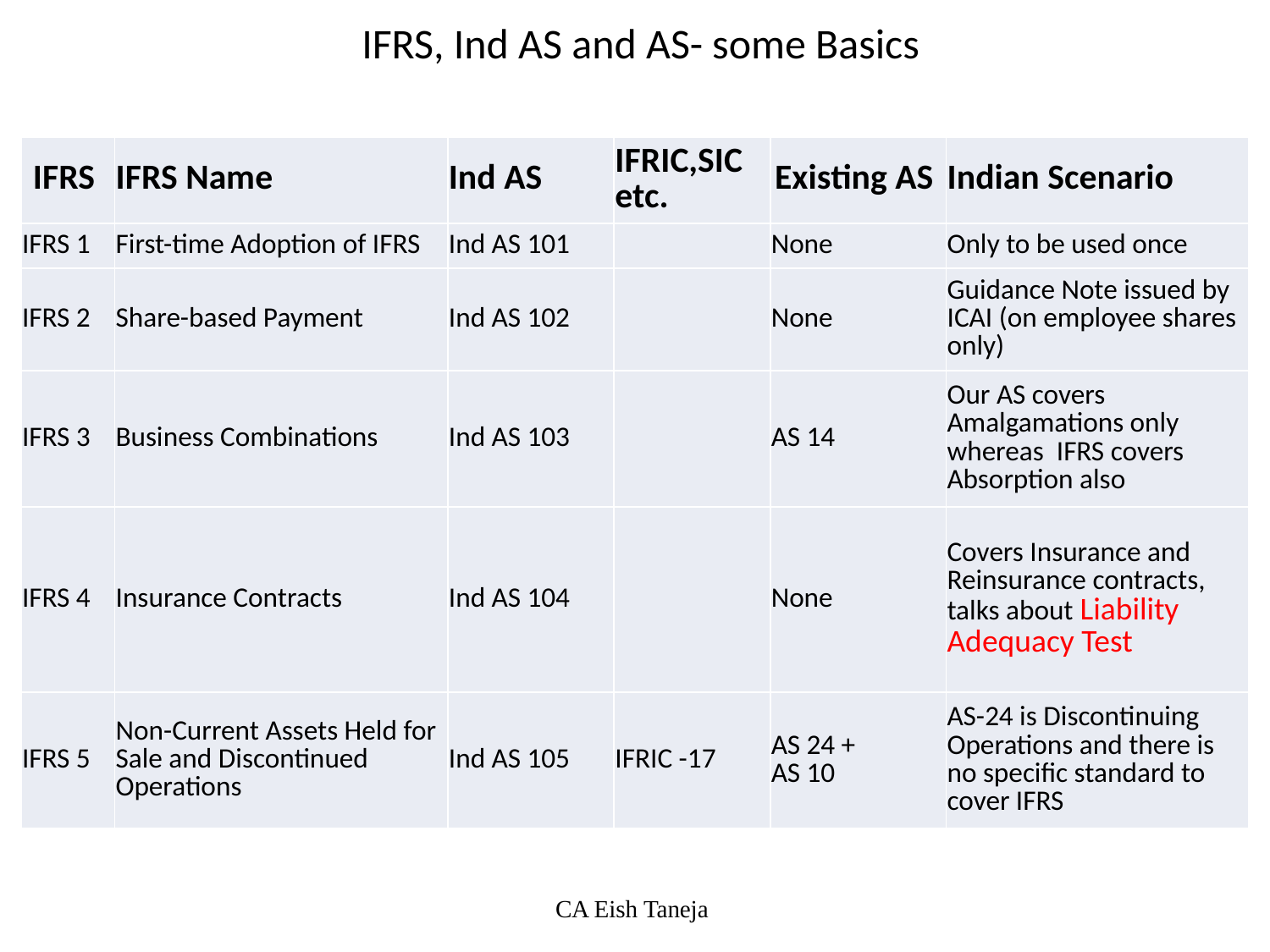

IFRS, Ind AS and AS- some Basics
| IFRS | IFRS Name | Ind AS | IFRIC,SIC etc. | Existing AS | Indian Scenario |
| --- | --- | --- | --- | --- | --- |
| IFRS 1 | First-time Adoption of IFRS | Ind AS 101 |  | None | Only to be used once |
| IFRS 2 | Share-based Payment | Ind AS 102 |  | None | Guidance Note issued by ICAI (on employee shares only) |
| IFRS 3 | Business Combinations | Ind AS 103 |  | AS 14 | Our AS covers Amalgamations only whereas IFRS covers Absorption also |
| IFRS 4 | Insurance Contracts | Ind AS 104 |  | None | Covers Insurance and Reinsurance contracts, talks about Liability Adequacy Test |
| IFRS 5 | Non-Current Assets Held for Sale and Discontinued Operations | Ind AS 105 | IFRIC -17 | AS 24 + AS 10 | AS-24 is Discontinuing Operations and there is no specific standard to cover IFRS |
CA Eish Taneja